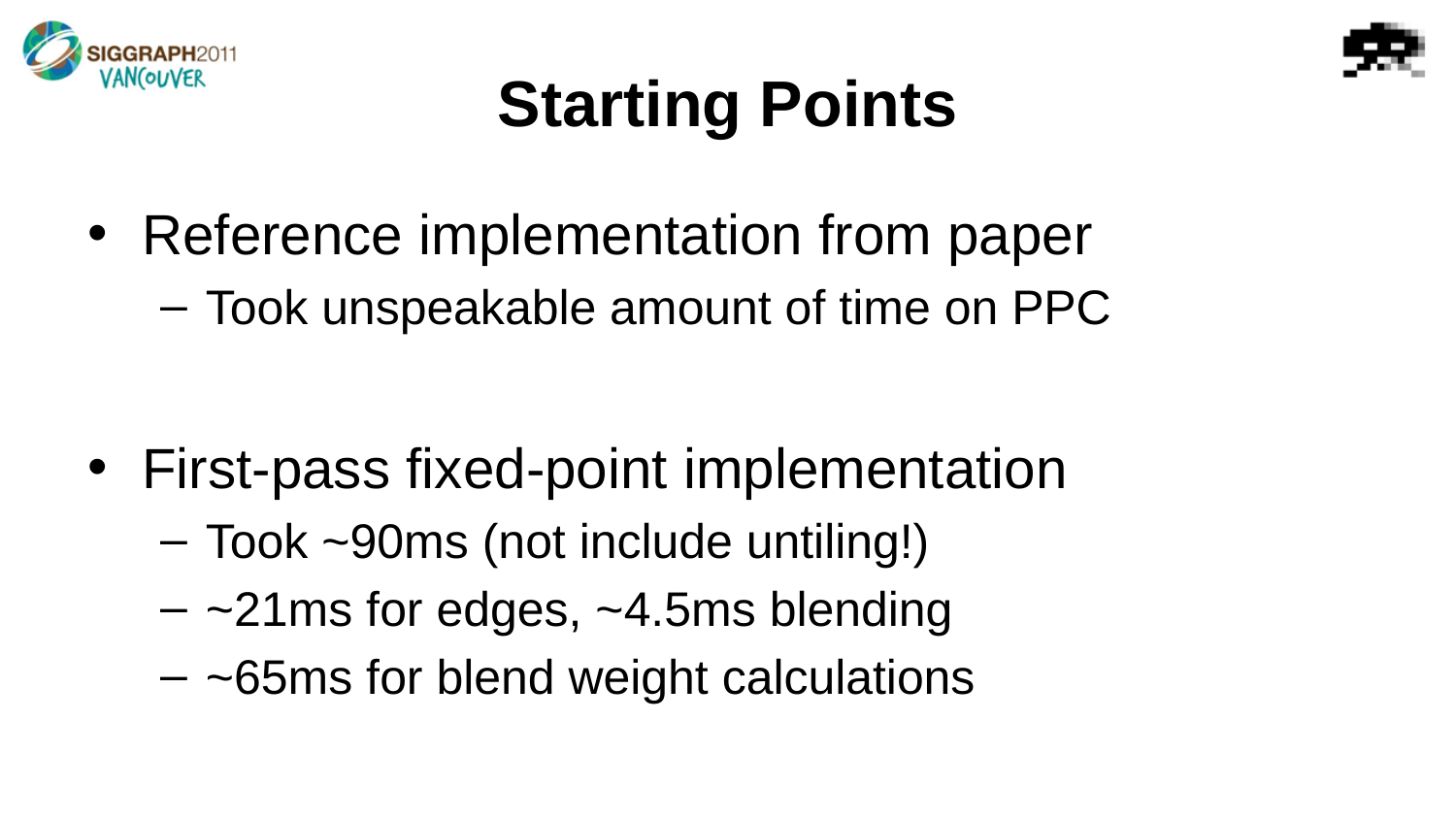

# Starting Points
Reference implementation from paper
Took unspeakable amount of time on PPC

First-pass fixed-point implementation
Took ~90ms (not include untiling!)
~21ms for edges, ~4.5ms blending
~65ms for blend weight calculations